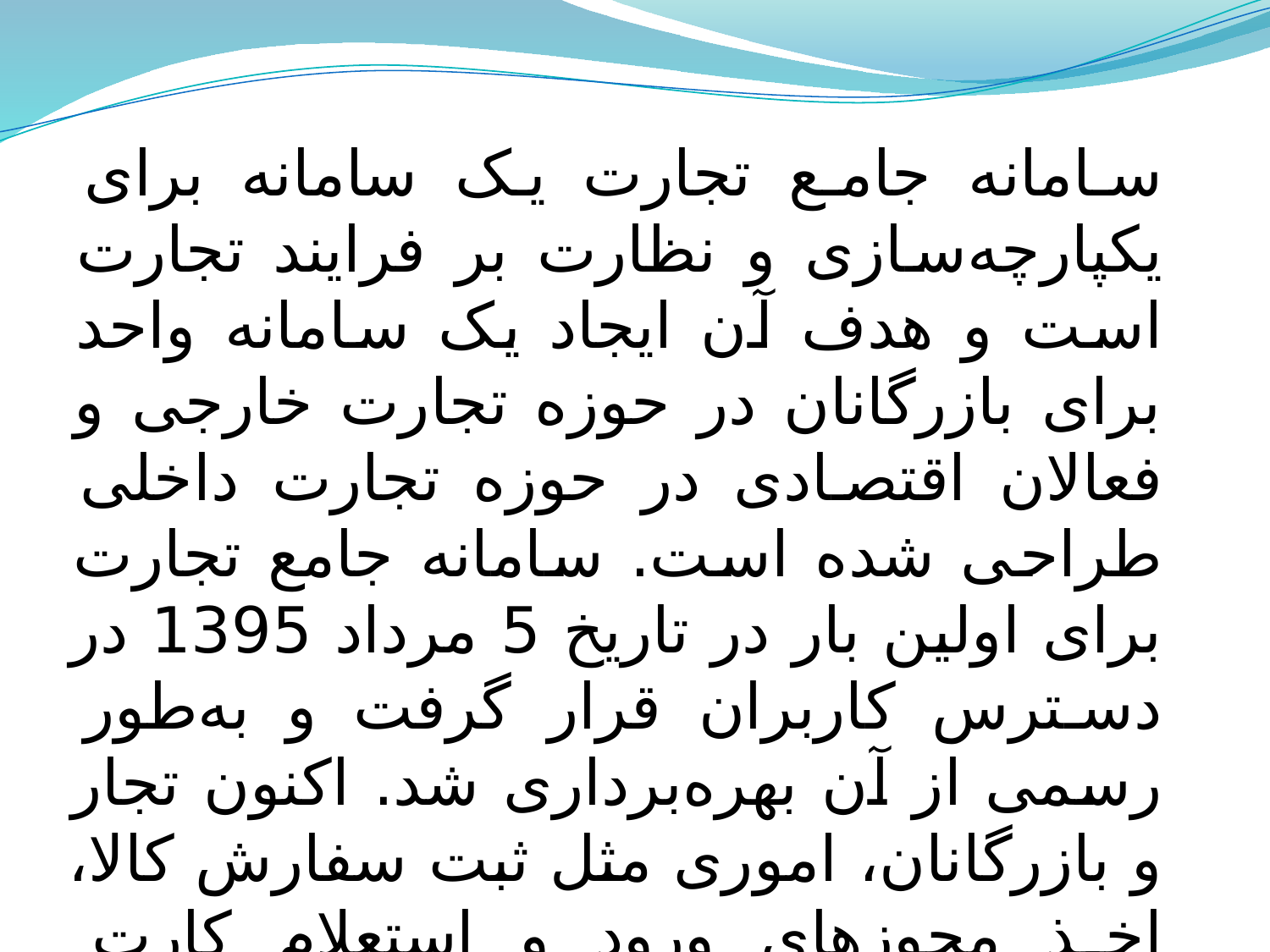

سامانه جامع تجارت یک سامانه برای یکپارچه‌سازی و نظارت بر فرایند تجارت است و هدف آن ایجاد یک سامانه واحد برای بازرگانان در حوزه تجارت خارجی و فعالان اقتصادی در حوزه تجارت داخلی طراحی شده است. سامانه جامع تجارت برای اولین بار در تاریخ 5 مرداد 1395 در دسترس کاربران قرار گرفت و به‌طور رسمی از آن بهره‌برداری شد. اکنون تجار و بازرگانان، اموری مثل ثبت سفارش کالا، اخذ مجوزهای ورود و استعلام کارت بازرگانی خود را با استفاده از سامانه تجارت و مراجعه به سایت www. Ntsw.ir  انجام می دهند